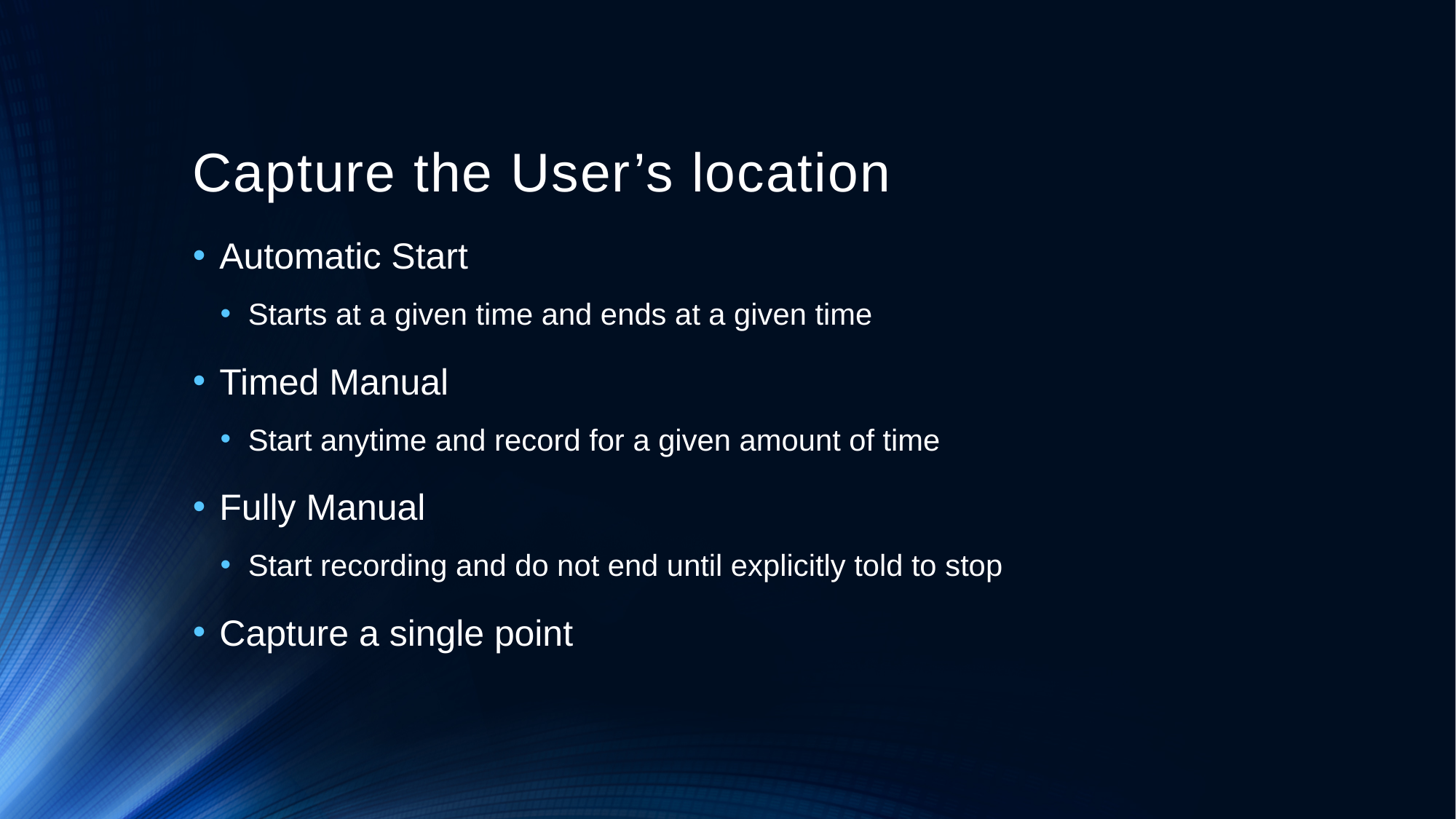

# Capture the User’s location
Automatic Start
Starts at a given time and ends at a given time
Timed Manual
Start anytime and record for a given amount of time
Fully Manual
Start recording and do not end until explicitly told to stop
Capture a single point